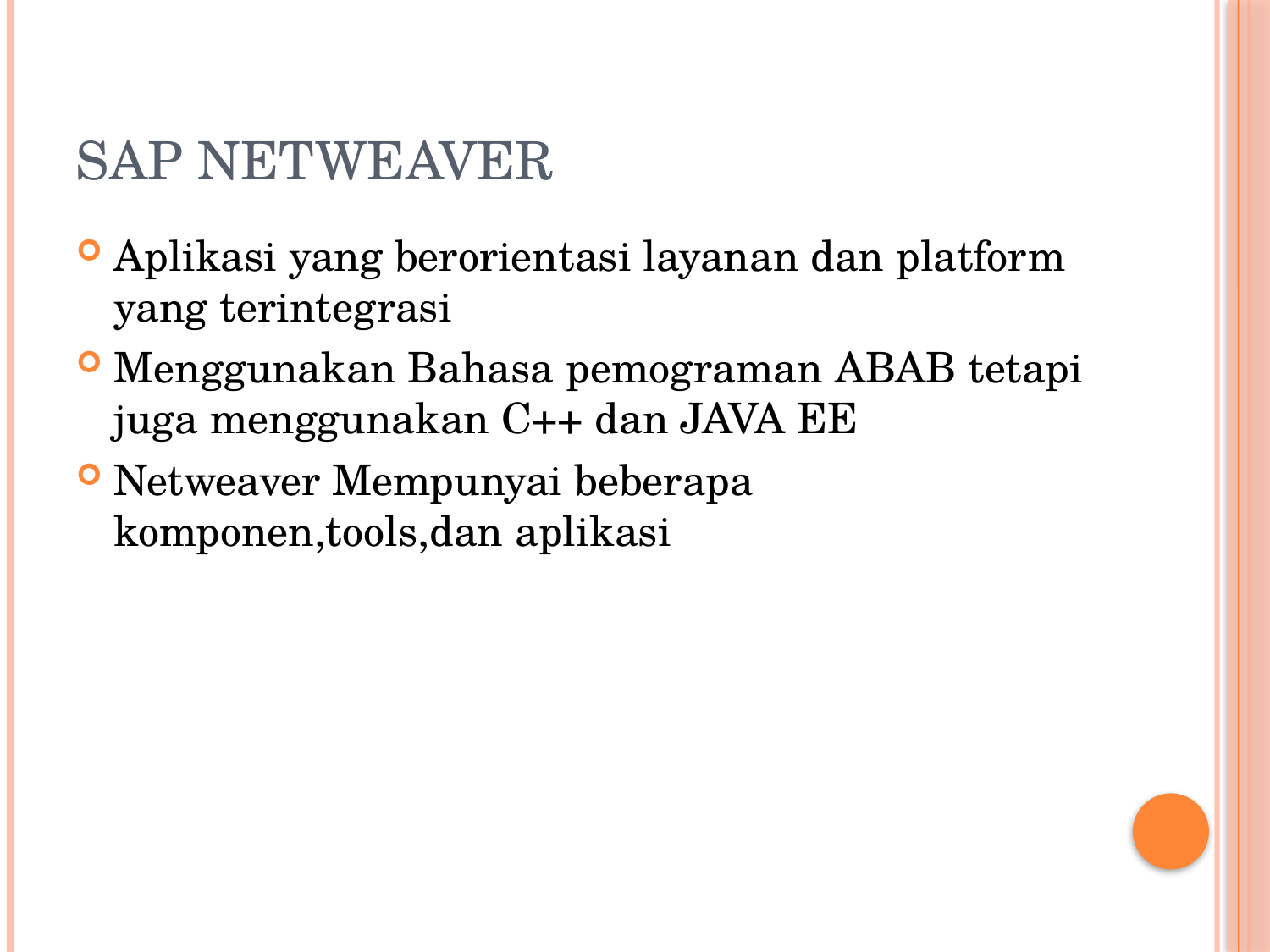

# SAP NETWEAVER
Aplikasi yang berorientasi layanan dan platform yang terintegrasi
Menggunakan Bahasa pemograman ABAB tetapi juga menggunakan C++ dan JAVA EE
Netweaver Mempunyai beberapa komponen,tools,dan aplikasi